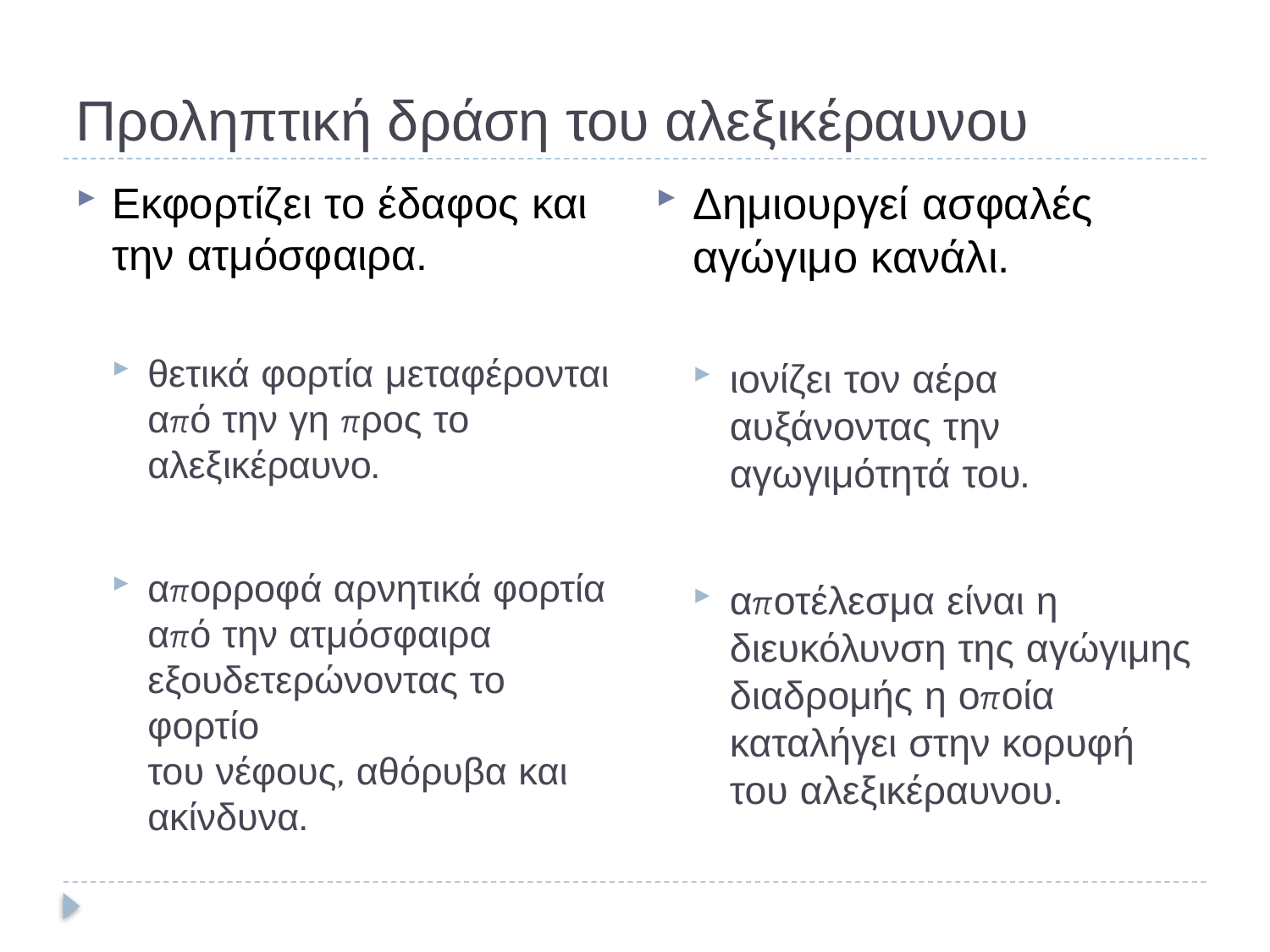

# Προληπτική δράση του αλεξικέραυνου
Δημιουργεί ασφαλές αγώγιμο κανάλι.

ιονίζει τον αέρα αυξάνοντας την αγωγιμότητά του.

αποτέλεσμα είναι η διευκόλυνση της αγώγιμης διαδρομής η οποία καταλήγει στην κορυφή του αλεξικέραυνου.
Εκφορτίζει το έδαφος και την ατμόσφαιρα.

θετικά φορτία μεταφέρονται από την γη προς το αλεξικέραυνο.

απορροφά αρνητικά φορτία από την ατμόσφαιρα εξουδετερώνοντας το φορτίο του νέφους, αθόρυβα και ακίνδυνα.